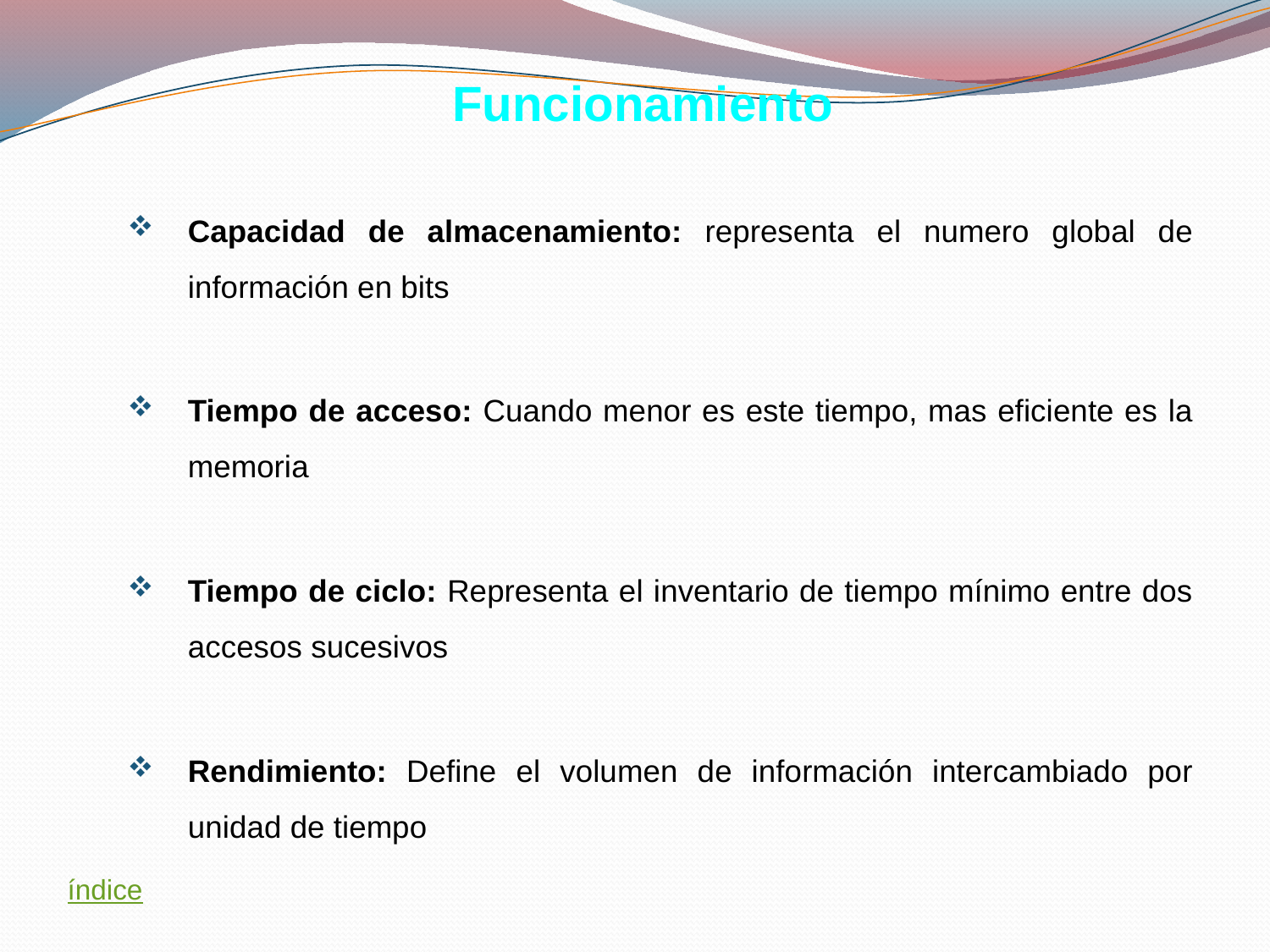

Funcionamiento
Capacidad de almacenamiento: representa el numero global de información en bits

Tiempo de acceso: Cuando menor es este tiempo, mas eficiente es la memoria

Tiempo de ciclo: Representa el inventario de tiempo mínimo entre dos accesos sucesivos

Rendimiento: Define el volumen de información intercambiado por unidad de tiempo
índice